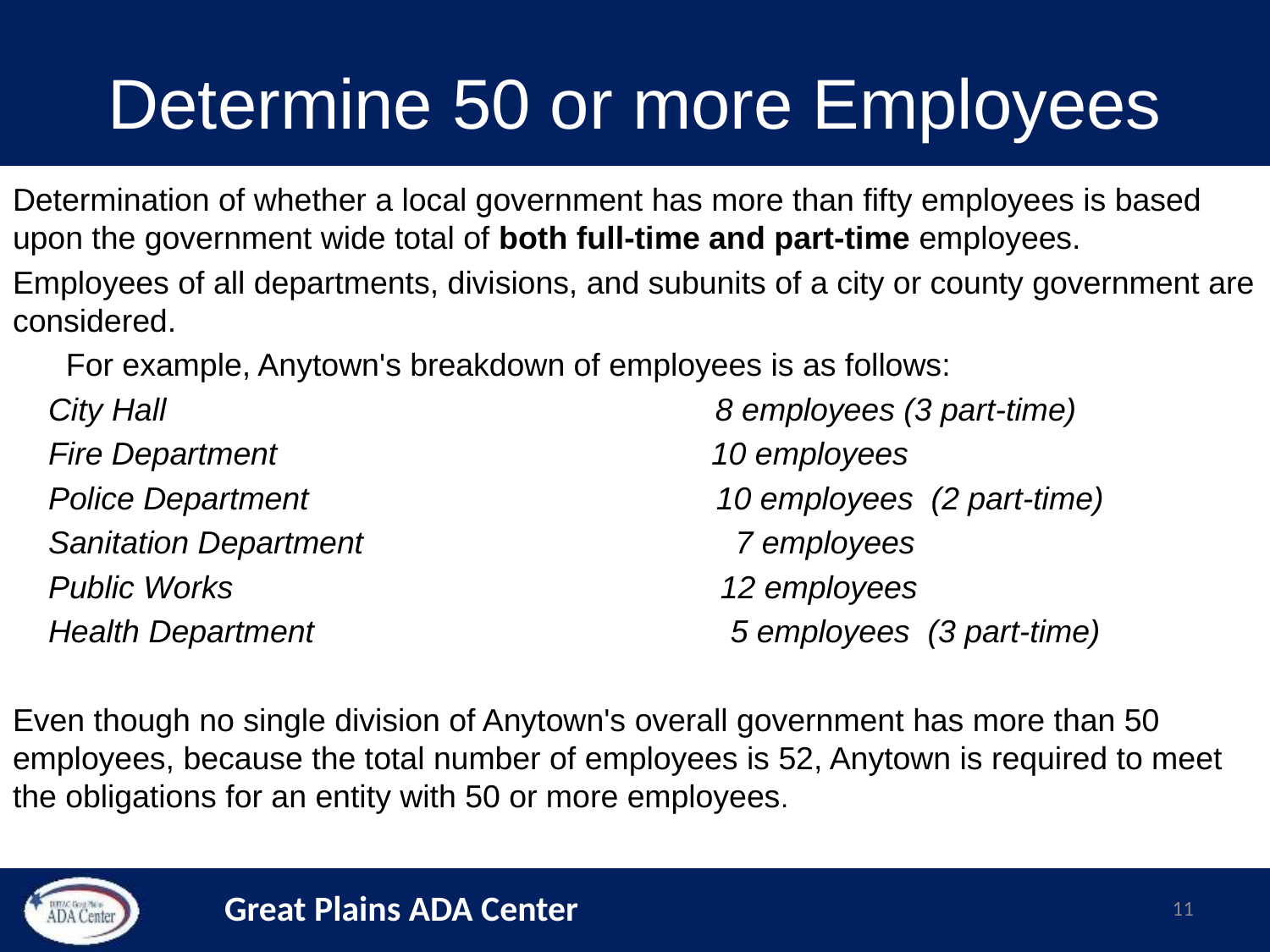

# Determine 50 or more Employees

Determination of whether a local government has more than fifty employees is based upon the government wide total of both full-time and part-time employees.
Employees of all departments, divisions, and subunits of a city or county government are considered.
      For example, Anytown's breakdown of employees is as follows:
    City Hall                                                              8 employees (3 part-time)
    Fire Department                                                 10 employees
    Police Department                                              10 employees  (2 part-time)
    Sanitation Department                                          7 employees
    Public Works                                                       12 employees
    Health Department                                               5 employees  (3 part-time)

Even though no single division of Anytown's overall government has more than 50 employees, because the total number of employees is 52, Anytown is required to meet the obligations for an entity with 50 or more employees.
11